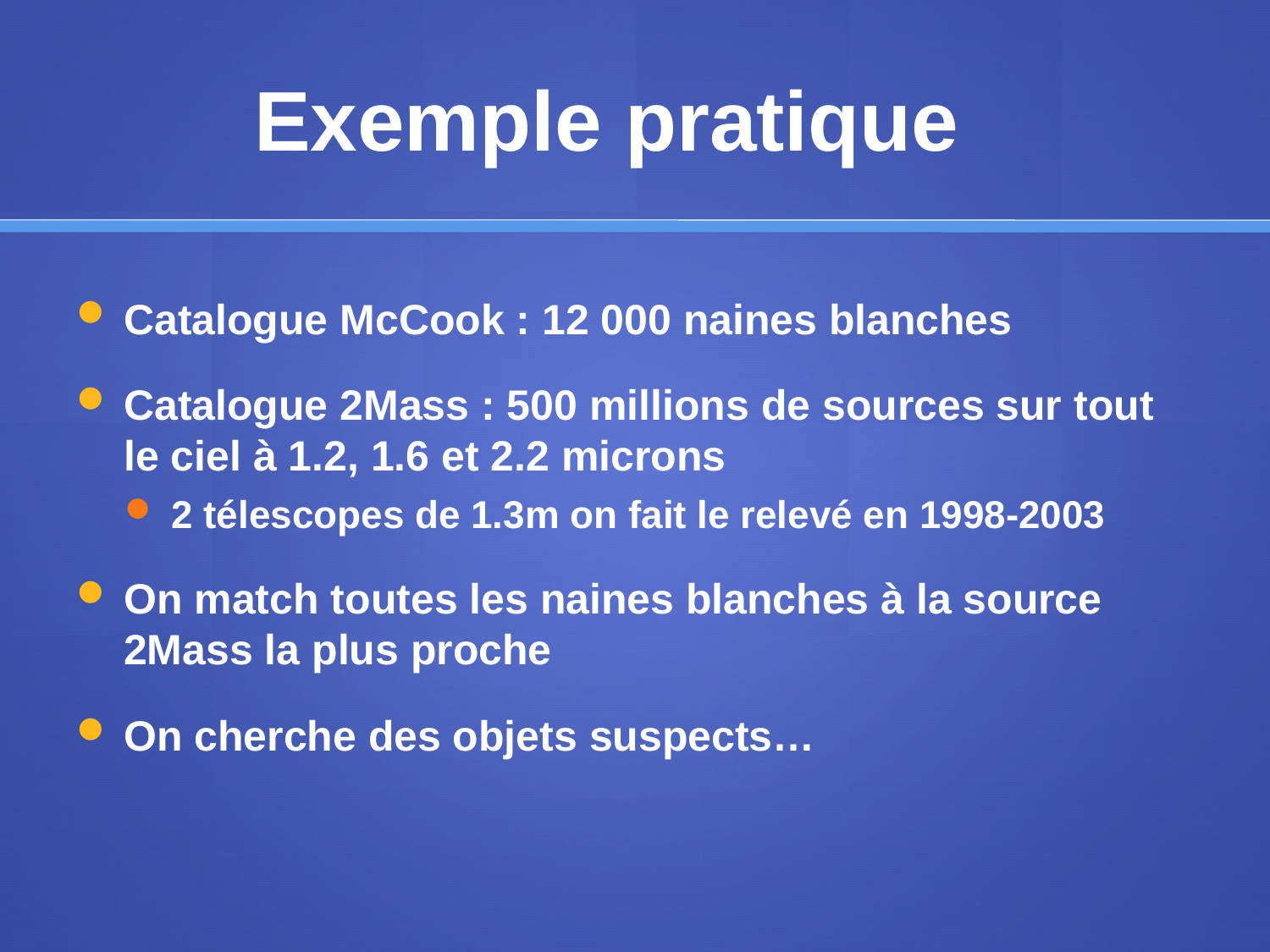

# Exemple pratique
Catalogue McCook : 12 000 naines blanches
Catalogue 2Mass : 500 millions de sources sur tout le ciel à 1.2, 1.6 et 2.2 microns
2 télescopes de 1.3m on fait le relevé en 1998-2003
On match toutes les naines blanches à la source 2Mass la plus proche
On cherche des objets suspects…